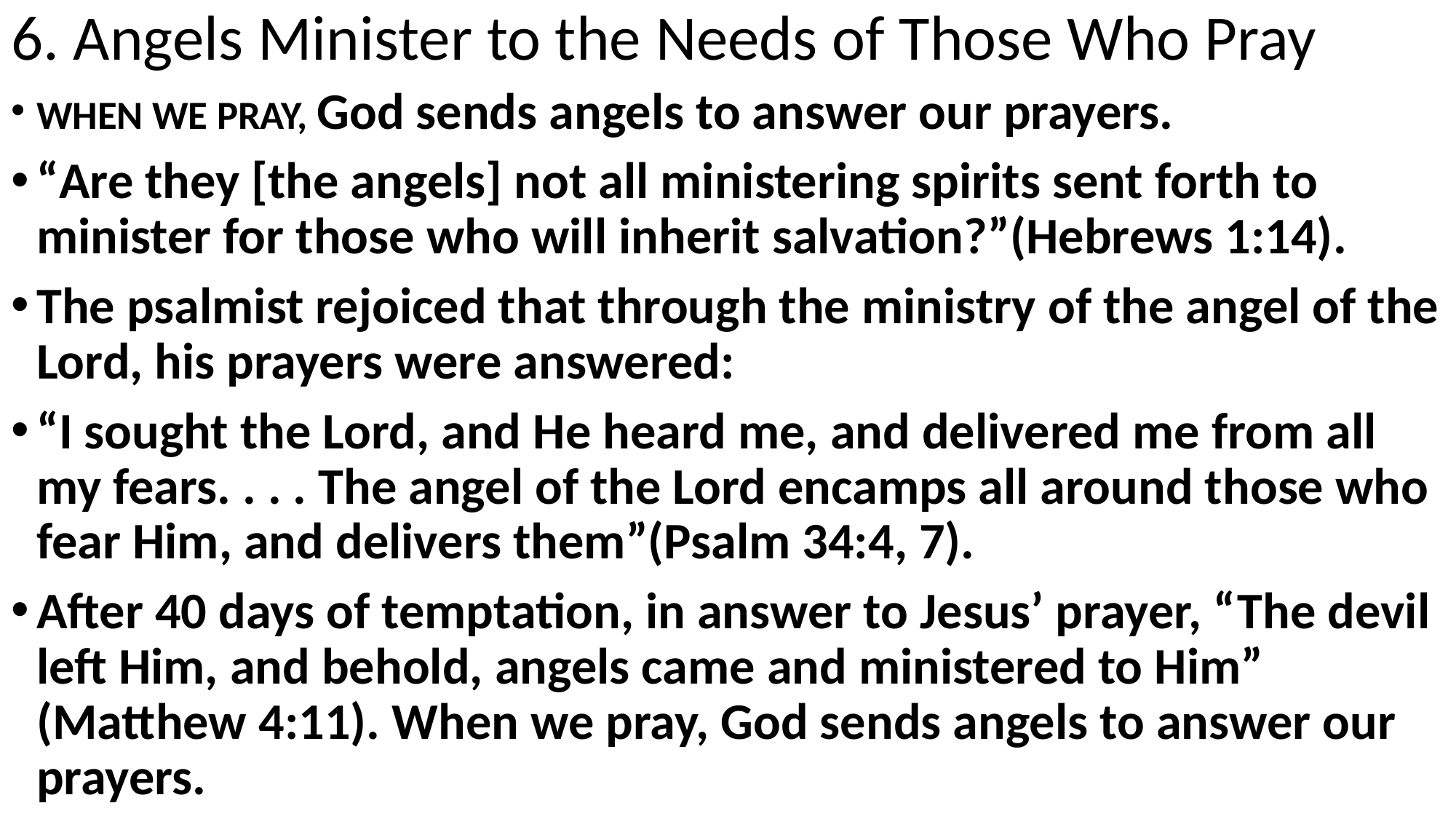

# 6. Angels Minister to the Needs of Those Who Pray
WHEN WE PRAY, God sends angels to answer our prayers.
“Are they [the angels] not all ministering spirits sent forth to minister for those who will inherit salvation?”(Hebrews 1:14).
The psalmist rejoiced that through the ministry of the angel of the Lord, his prayers were answered:
“I sought the Lord, and He heard me, and delivered me from all my fears. . . . The angel of the Lord encamps all around those who fear Him, and delivers them”(Psalm 34:4, 7).
After 40 days of temptation, in answer to Jesus’ prayer, “The devil left Him, and behold, angels came and ministered to Him” (Matthew 4:11). When we pray, God sends angels to answer our prayers.